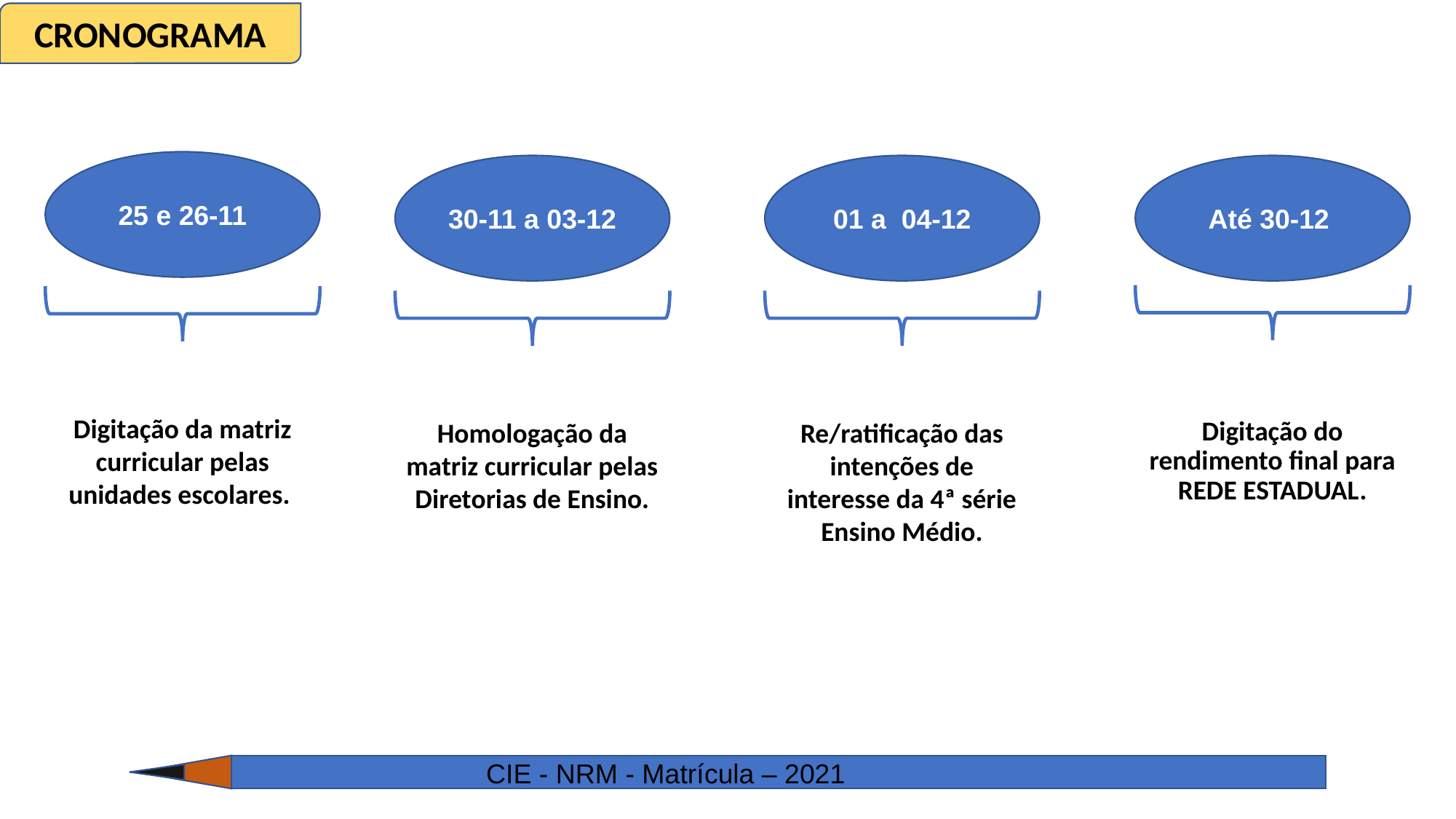

CRONOGRAMA
25 e 26-11
30-11 a 03-12
01 a  04-12
Até 30-12

Digitação da matriz curricular pelas unidades escolares.
Homologação da matriz curricular pelas Diretorias de Ensino.
Re/ratificação das intenções de interesse da 4ª série Ensino Médio.
Digitação do rendimento final para REDE ESTADUAL.
CIE - NRM - Matrícula – 2021